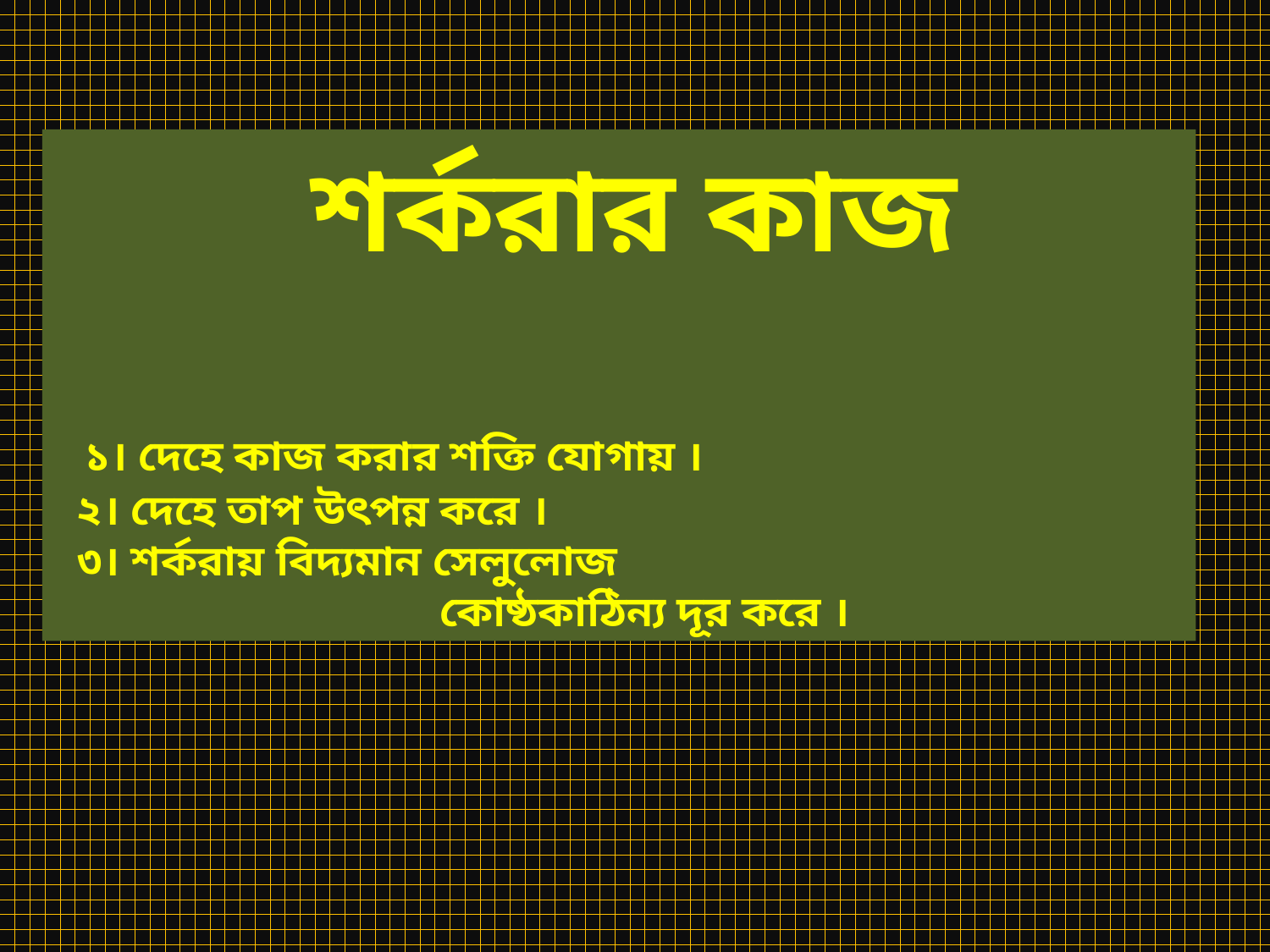

শর্করার কাজ

  ১। দেহে কাজ করার শক্তি যোগায় ।
  ২। দেহে তাপ উৎপন্ন করে ।
  ৩। শর্করায় বিদ্যমান সেলুলোজ                                                                                       কোষ্ঠকাঠিন্য দূর করে ।